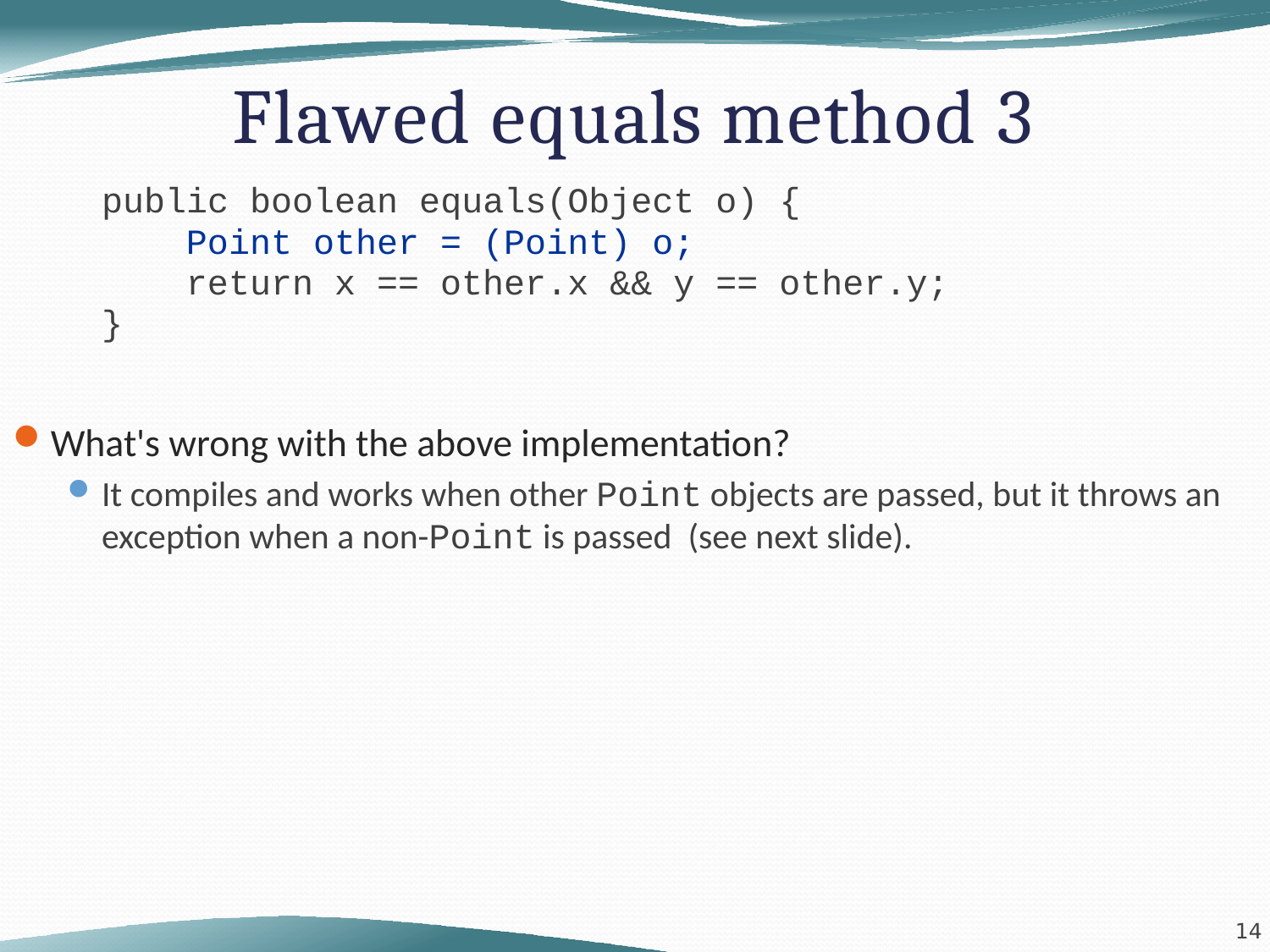

# Flawed equals method 3
	public boolean equals(Object o) {
	    Point other = (Point) o;
	    return x == other.x && y == other.y;
	}

What's wrong with the above implementation?
It compiles and works when other Point objects are passed, but it throws an exception when a non-Point is passed  (see next slide).